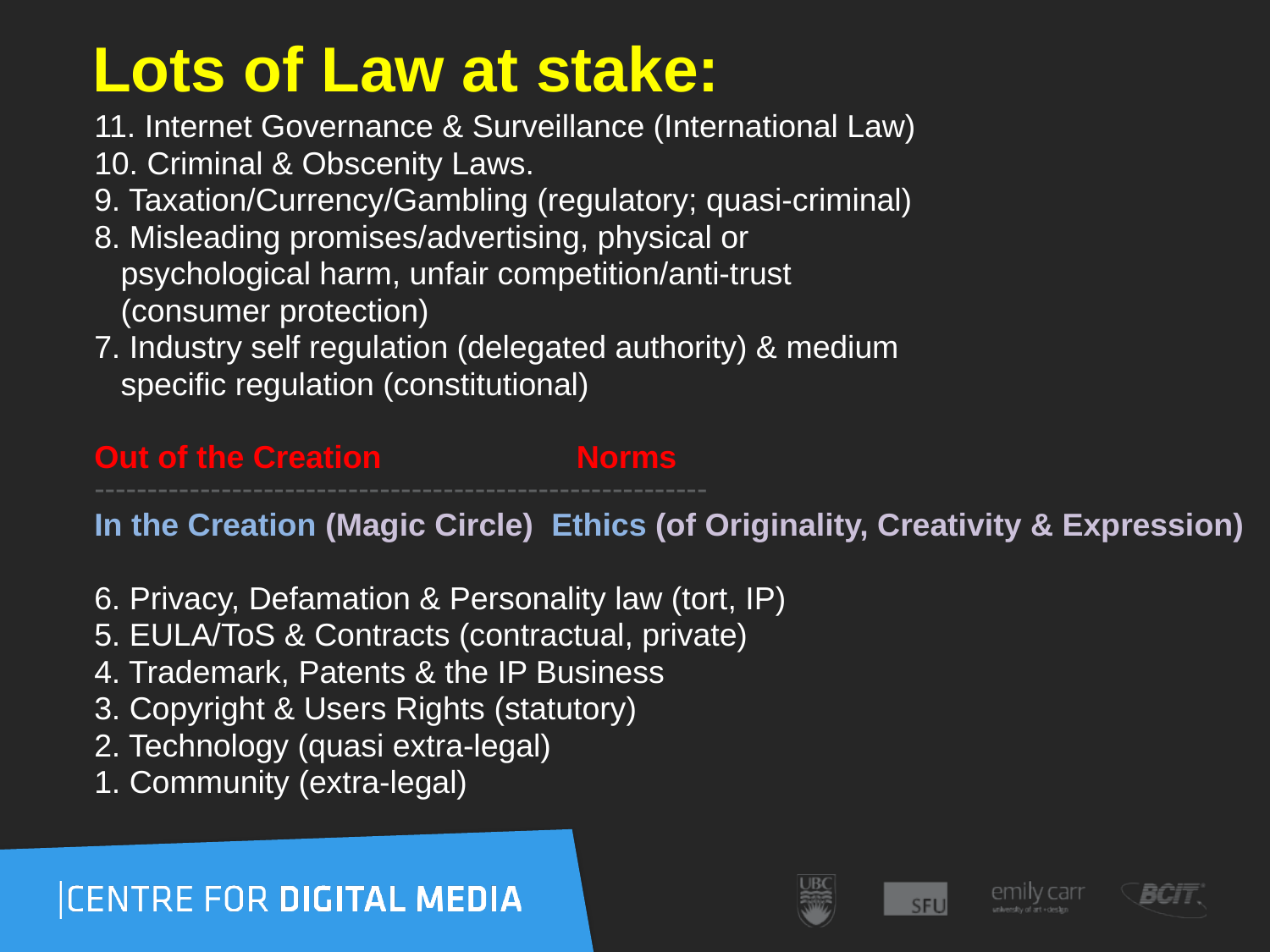

# Lots of Law at stake:

11. Internet Governance & Surveillance (International Law)
10. Criminal & Obscenity Laws.
9. Taxation/Currency/Gambling (regulatory; quasi-criminal)
8. Misleading promises/advertising, physical or
   psychological harm, unfair competition/anti-trust
   (consumer protection)
7. Industry self regulation (delegated authority) & medium
   specific regulation (constitutional)

Out of the Creation                      Norms                                     ----------------------------------------------------------
In the Creation (Magic Circle)  Ethics (of Originality, Creativity & Expression)

6. Privacy, Defamation & Personality law (tort, IP)
5. EULA/ToS & Contracts (contractual, private)
4. Trademark, Patents & the IP Business
3. Copyright & Users Rights (statutory)
2. Technology (quasi extra-legal)
1. Community (extra-legal)